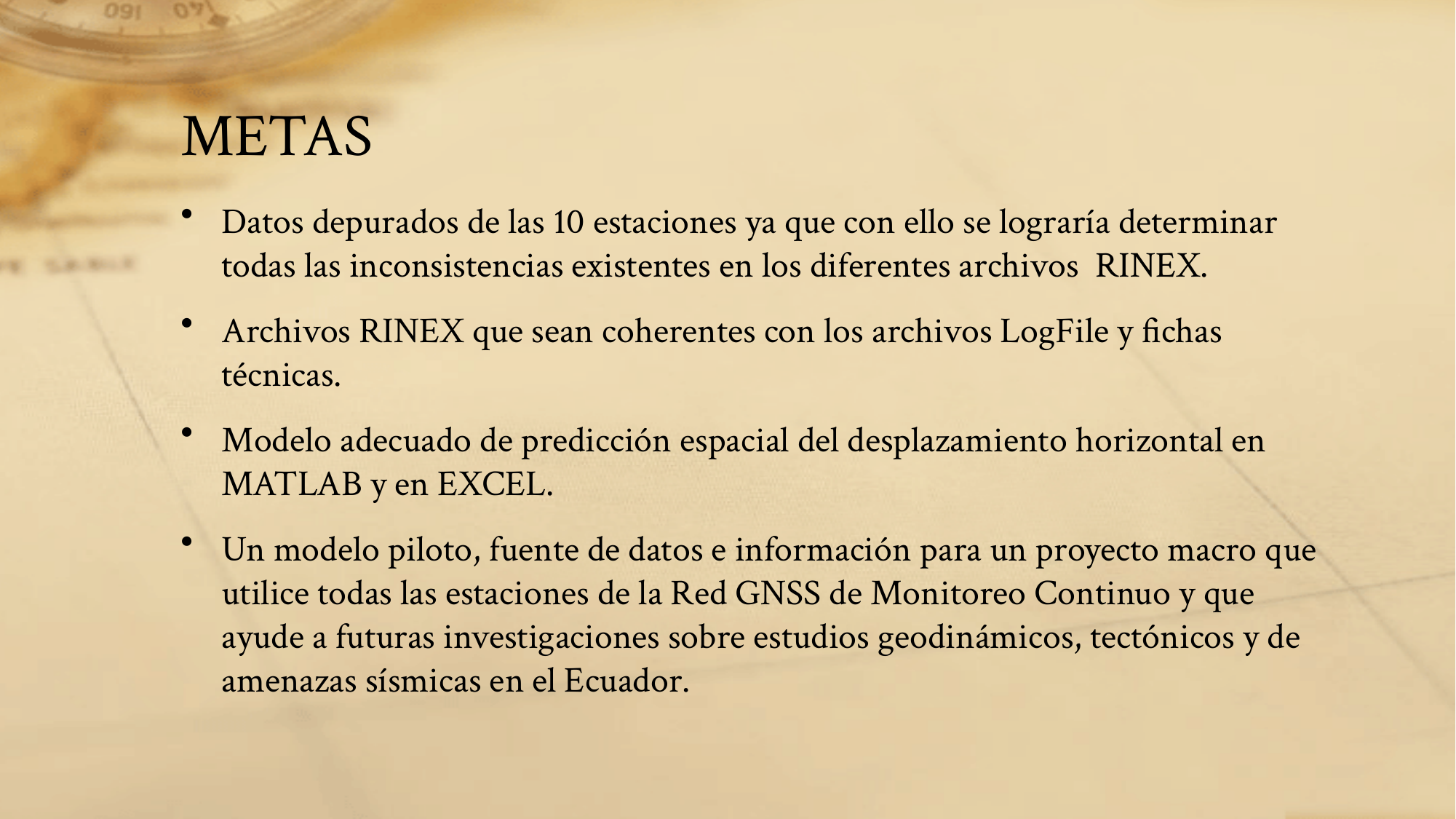

# METAS
Datos depurados de las 10 estaciones ya que con ello se lograría determinar todas las inconsistencias existentes en los diferentes archivos  RINEX.
Archivos RINEX que sean coherentes con los archivos LogFile y fichas técnicas.
Modelo adecuado de predicción espacial del desplazamiento horizontal en MATLAB y en EXCEL.
Un modelo piloto, fuente de datos e información para un proyecto macro que utilice todas las estaciones de la Red GNSS de Monitoreo Continuo y que ayude a futuras investigaciones sobre estudios geodinámicos, tectónicos y de amenazas sísmicas en el Ecuador.